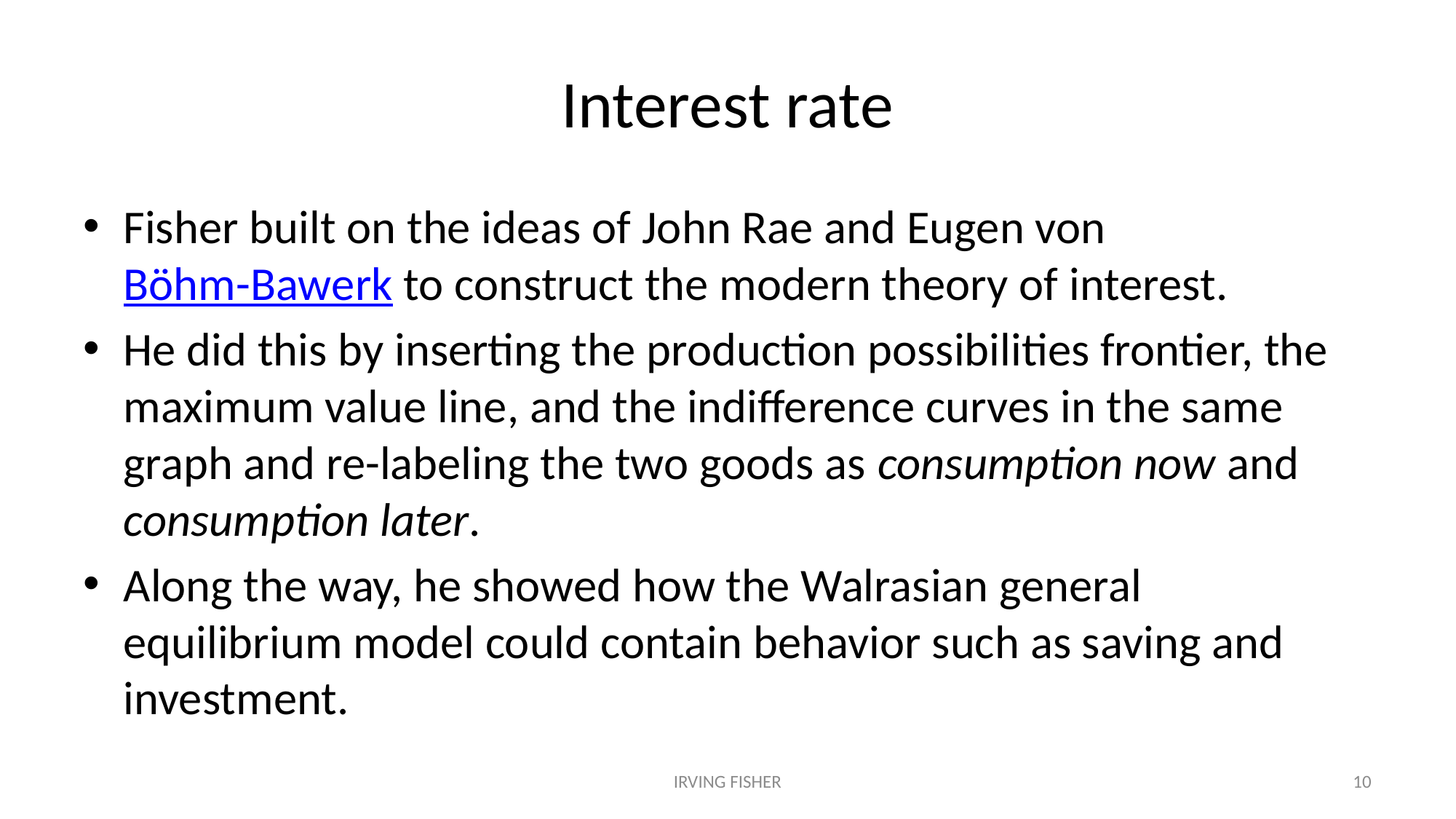

# Interest rate
Fisher built on the ideas of John Rae and Eugen von Böhm-Bawerk to construct the modern theory of interest.
He did this by inserting the production possibilities frontier, the maximum value line, and the indifference curves in the same graph and re-labeling the two goods as consumption now and consumption later.
Along the way, he showed how the Walrasian general equilibrium model could contain behavior such as saving and investment.
IRVING FISHER
10